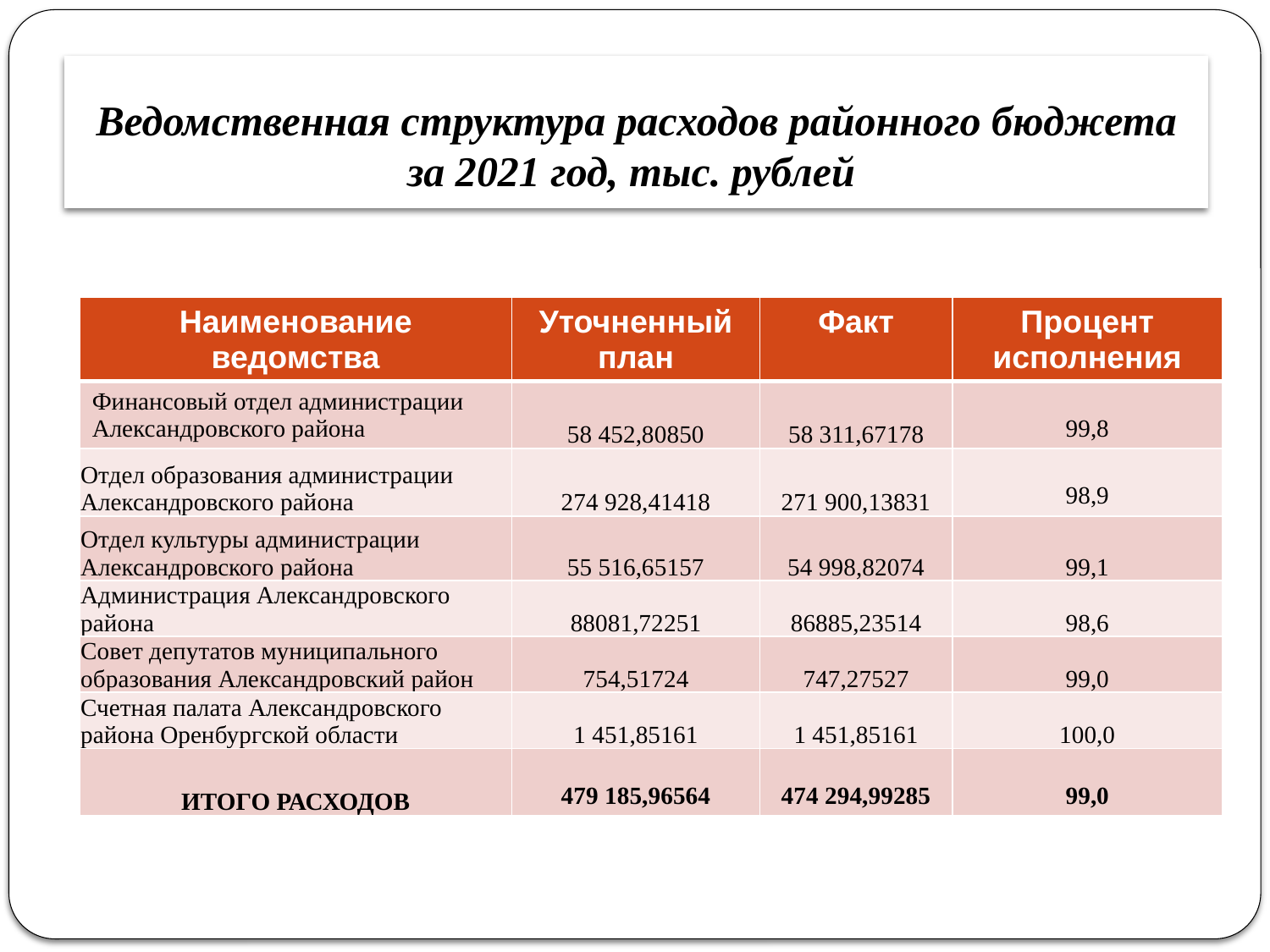

# Ведомственная структура расходов районного бюджета за 2021 год, тыс. рублей
| Наименование ведомства | Уточненный план | Факт | Процент исполнения |
| --- | --- | --- | --- |
| Финансовый отдел администрации Александровского района | 58 452,80850 | 58 311,67178 | 99,8 |
| Отдел образования администрации Александровского района | 274 928,41418 | 271 900,13831 | 98,9 |
| Отдел культуры администрации Александровского района | 55 516,65157 | 54 998,82074 | 99,1 |
| Администрация Александровского района | 88081,72251 | 86885,23514 | 98,6 |
| Совет депутатов муниципального образования Александровский район | 754,51724 | 747,27527 | 99,0 |
| Счетная палата Александровского района Оренбургской области | 1 451,85161 | 1 451,85161 | 100,0 |
| ИТОГО РАСХОДОВ | 479 185,96564 | 474 294,99285 | 99,0 |